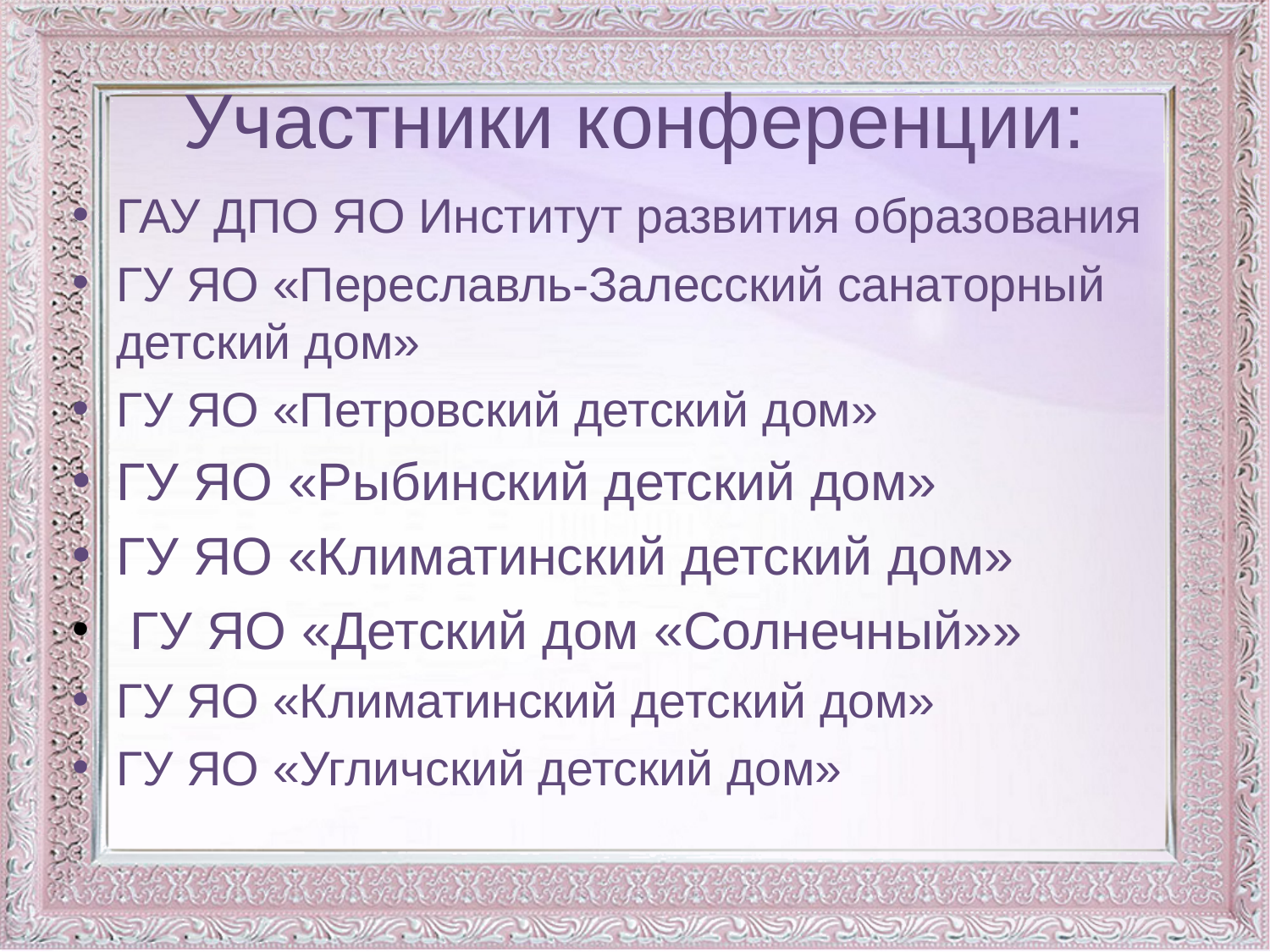

# Участники конференции:
ГАУ ДПО ЯО Институт развития образования
ГУ ЯО «Переславль-Залесский санаторный детский дом»
ГУ ЯО «Петровский детский дом»
ГУ ЯО «Рыбинский детский дом»
ГУ ЯО «Климатинский детский дом»
 ГУ ЯО «Детский дом «Солнечный»»
ГУ ЯО «Климатинский детский дом»
ГУ ЯО «Угличский детский дом»